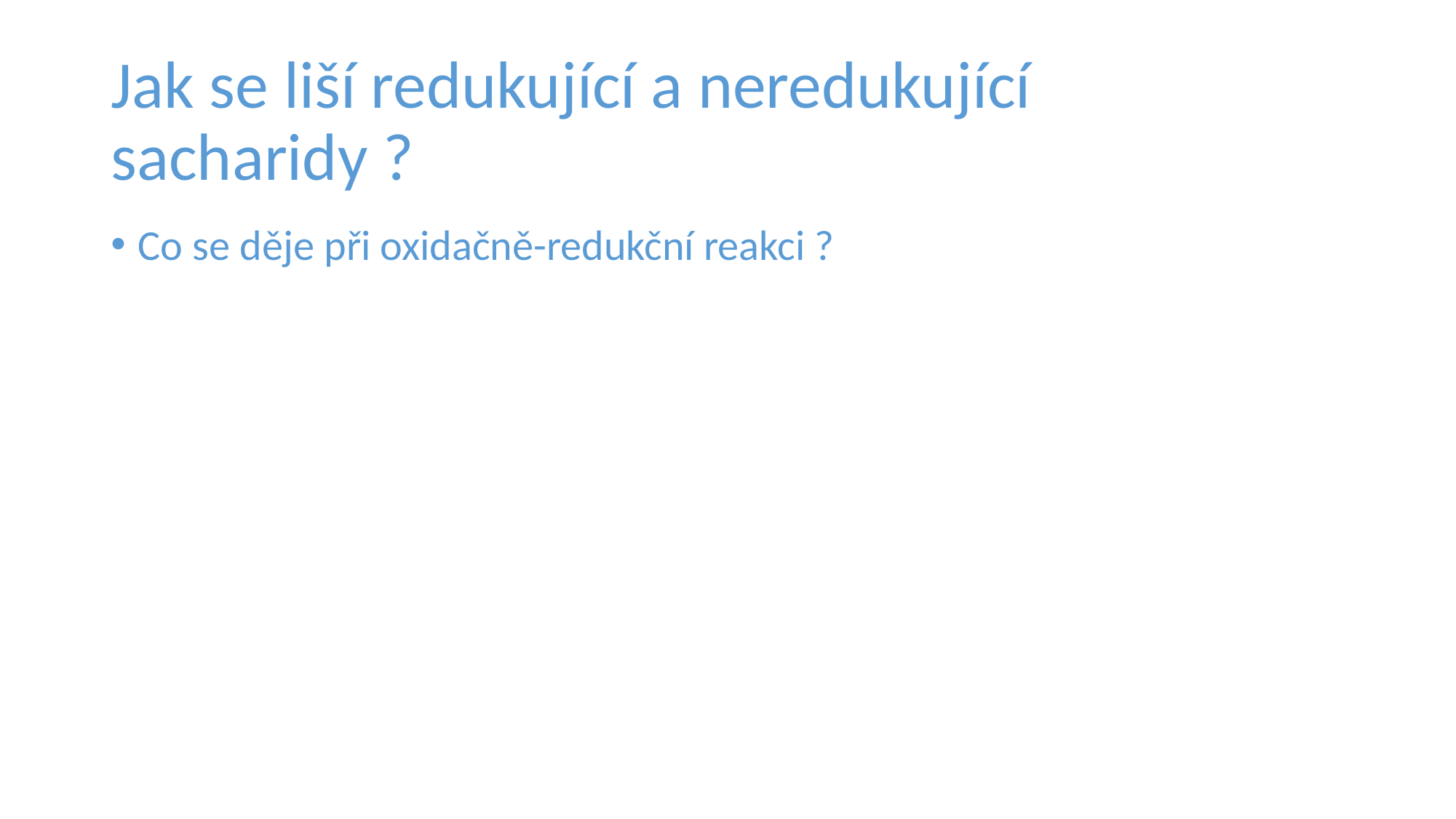

# Jak se liší redukující a neredukující sacharidy ?
Co se děje při oxidačně-redukční reakci ?